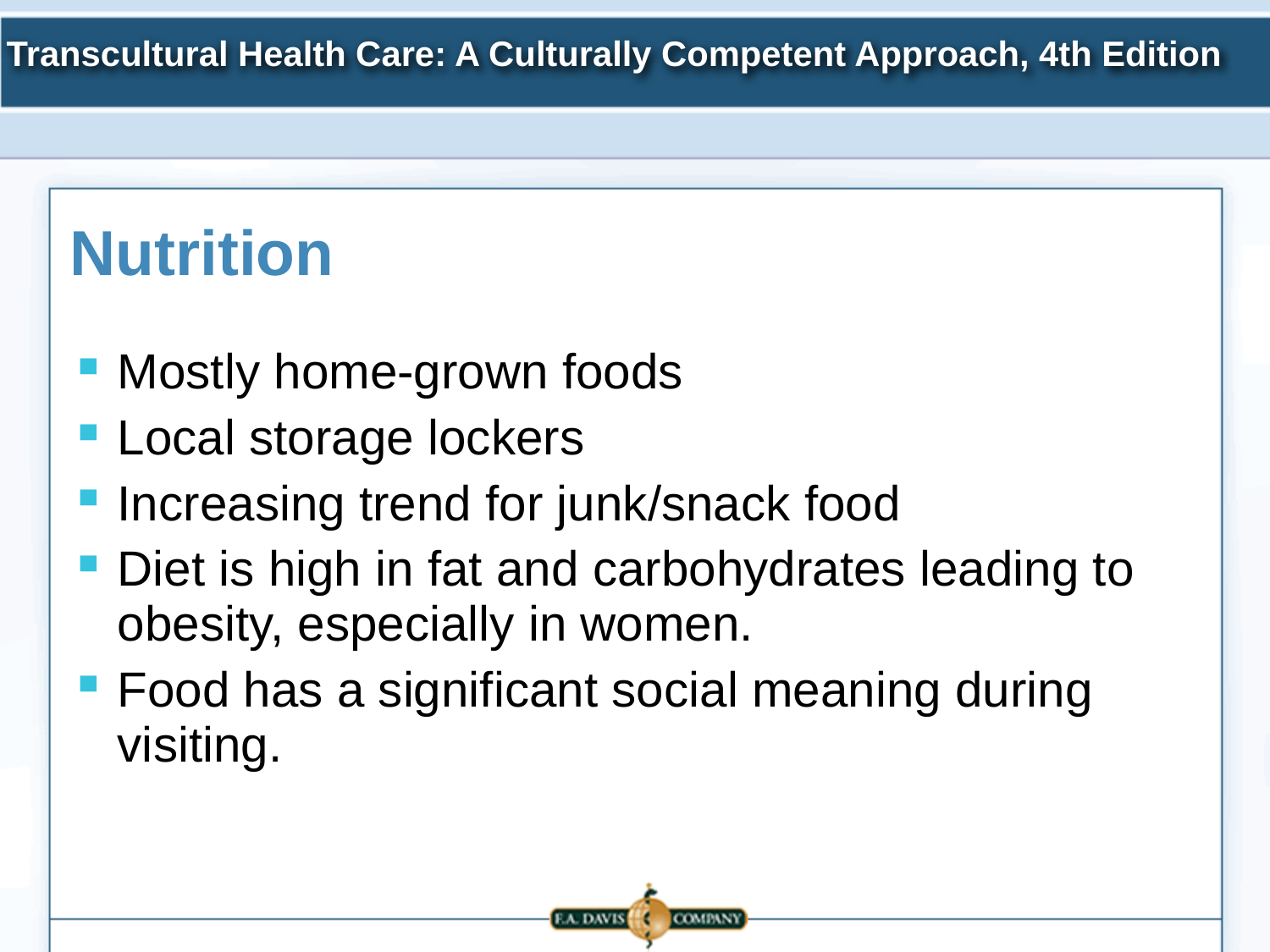

Nutrition
Mostly home-grown foods
Local storage lockers
Increasing trend for junk/snack food
Diet is high in fat and carbohydrates leading to obesity, especially in women.
Food has a significant social meaning during visiting.